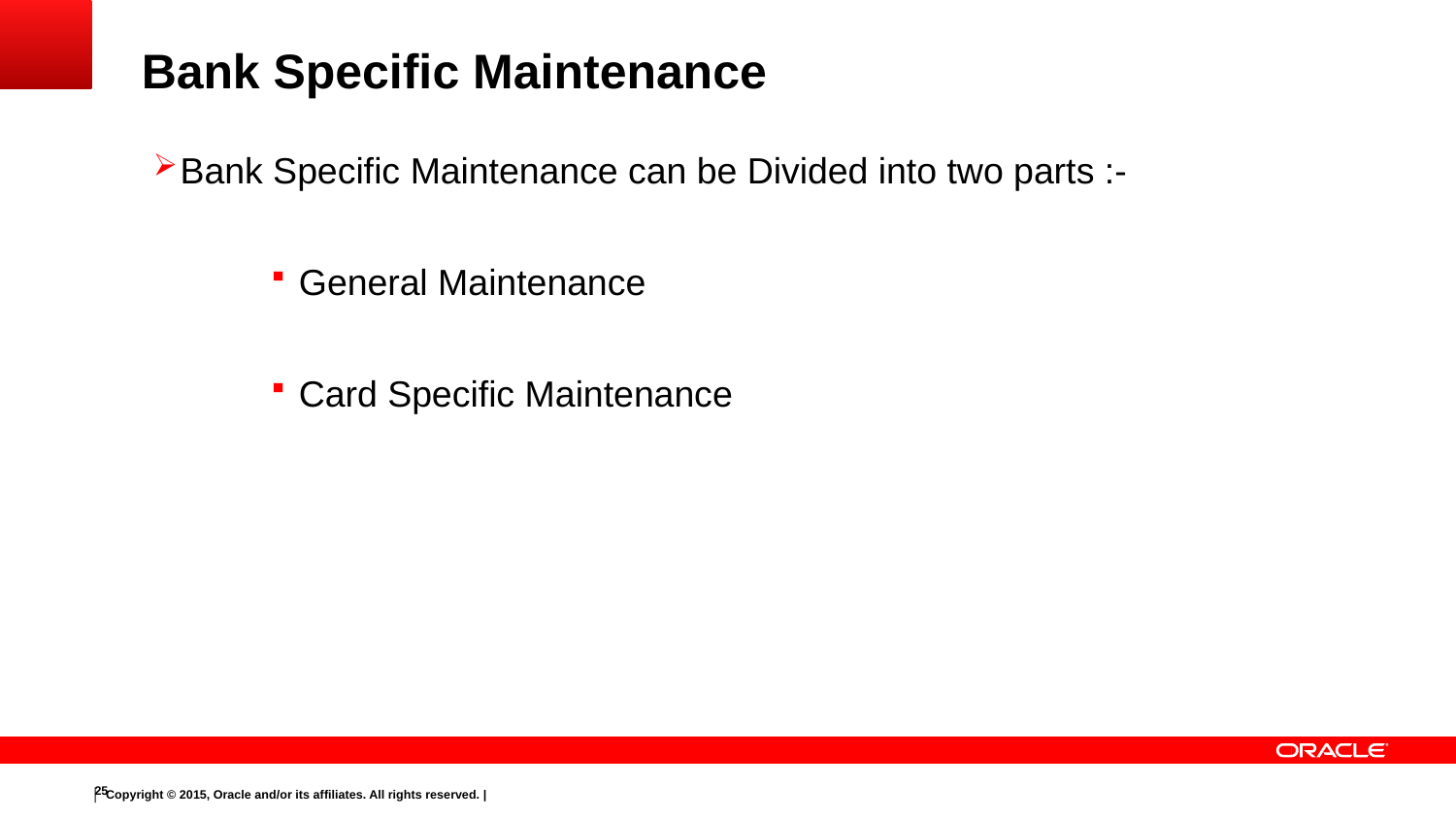

# Bank Specific Maintenance
Bank Specific Maintenance can be Divided into two parts :-

General Maintenance

Card Specific Maintenance